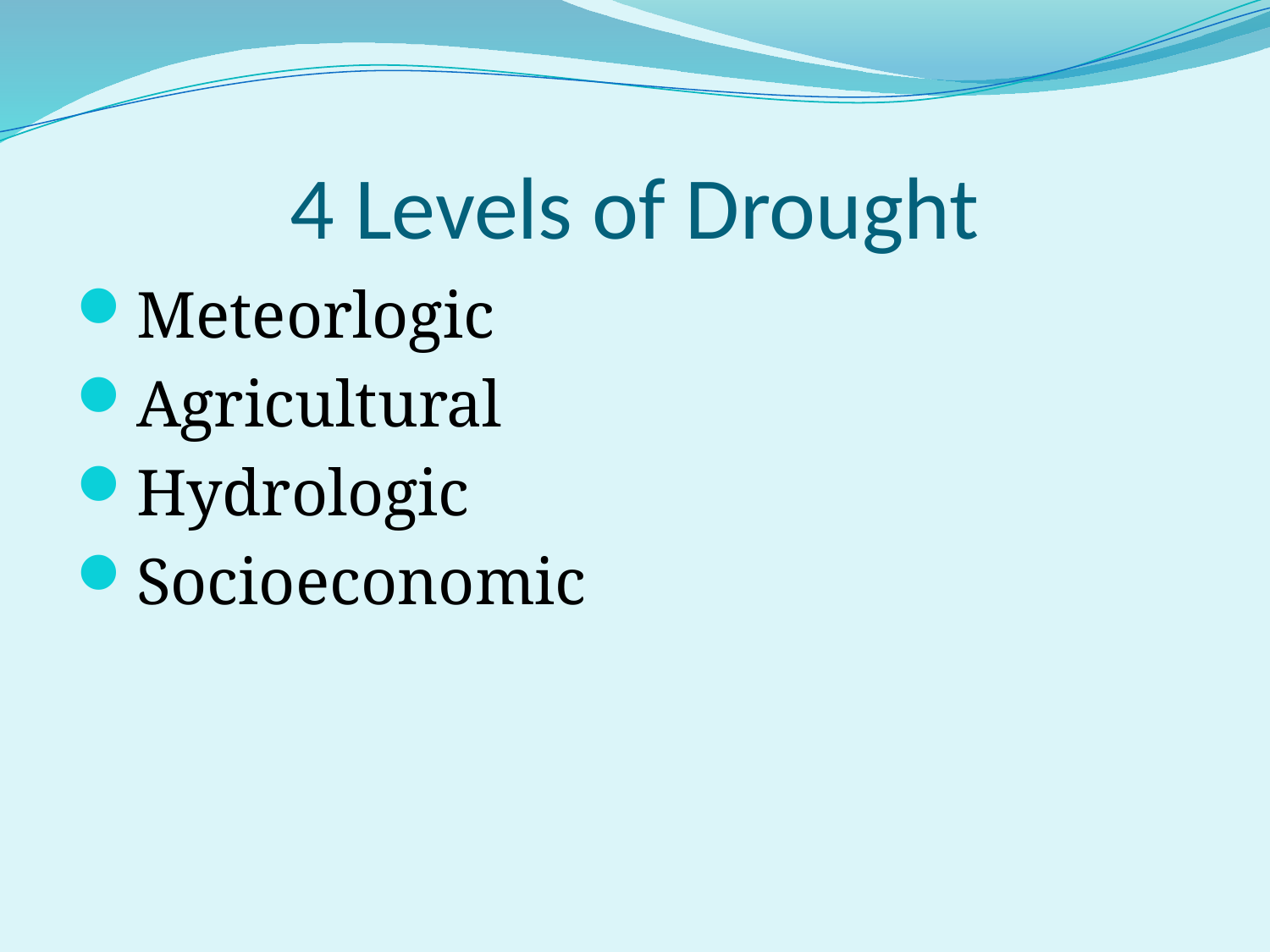

# 4 Levels of Drought
Meteorlogic
Agricultural
Hydrologic
Socioeconomic